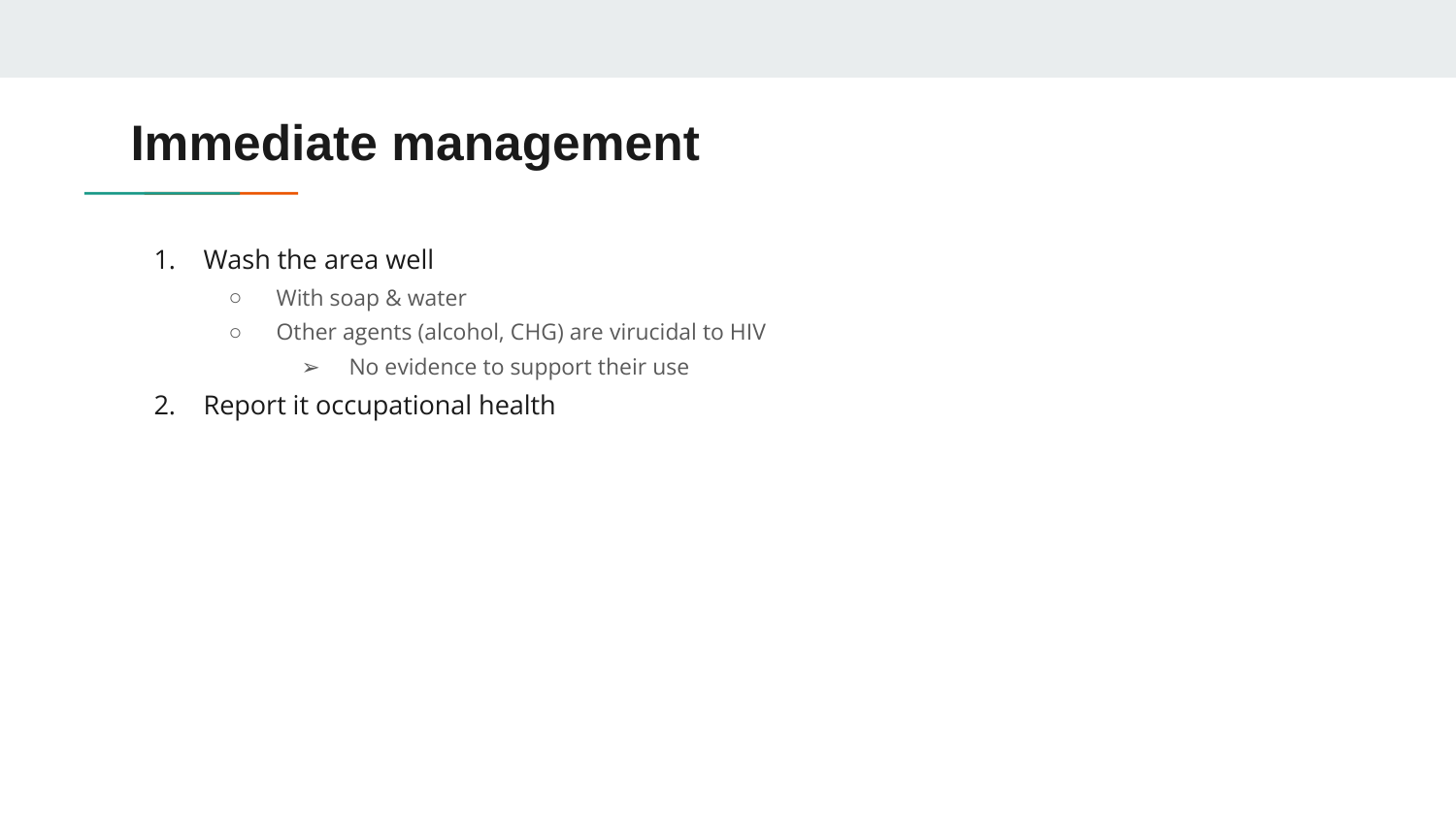

# Immediate management
Wash the area well
With soap & water
Other agents (alcohol, CHG) are virucidal to HIV
No evidence to support their use
Report it occupational health